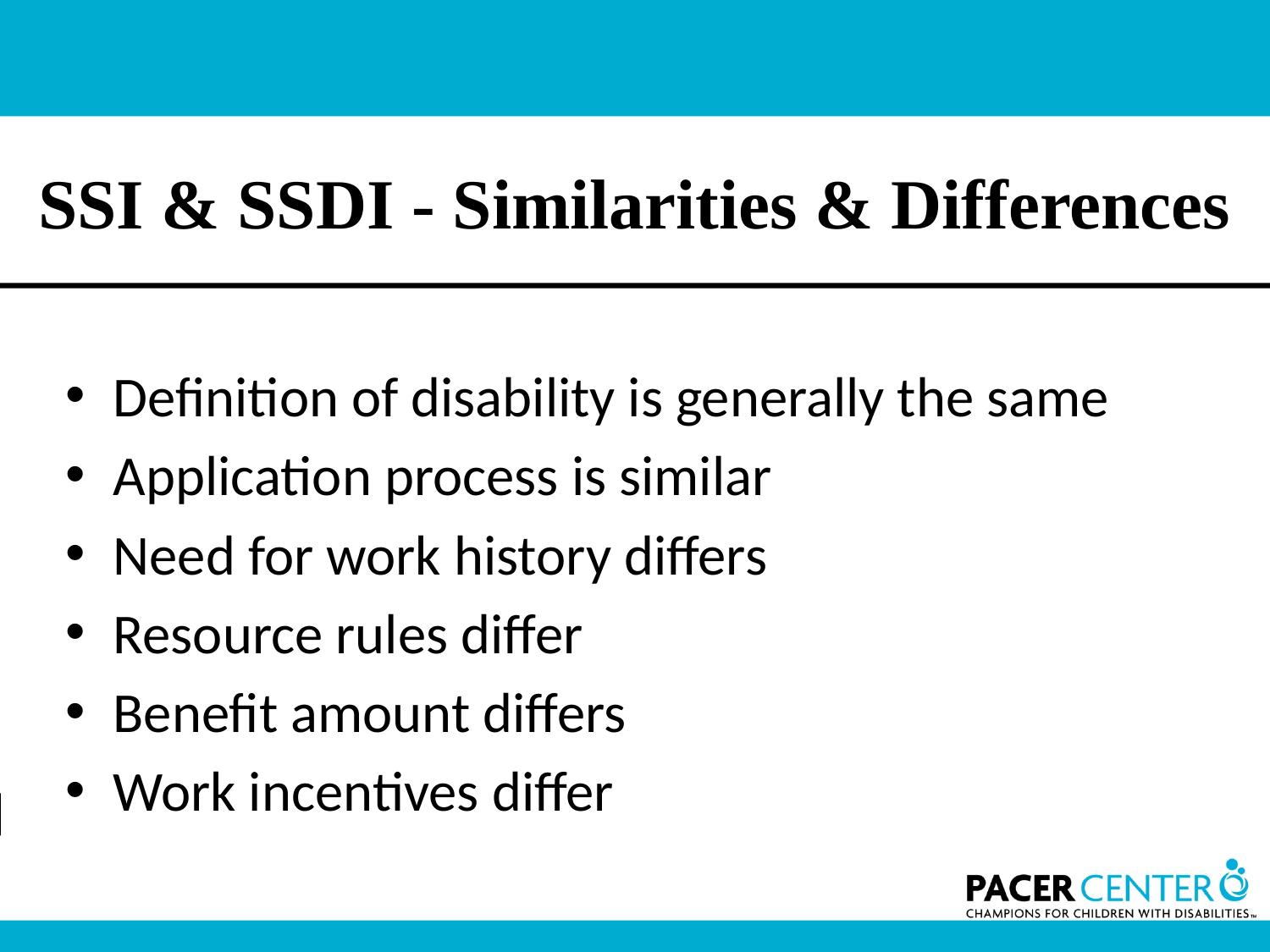

# SSI & SSDI - Similarities & Differences

Definition of disability is generally the same
Application process is similar
Need for work history differs
Resource rules differ
Benefit amount differs
Work incentives differ